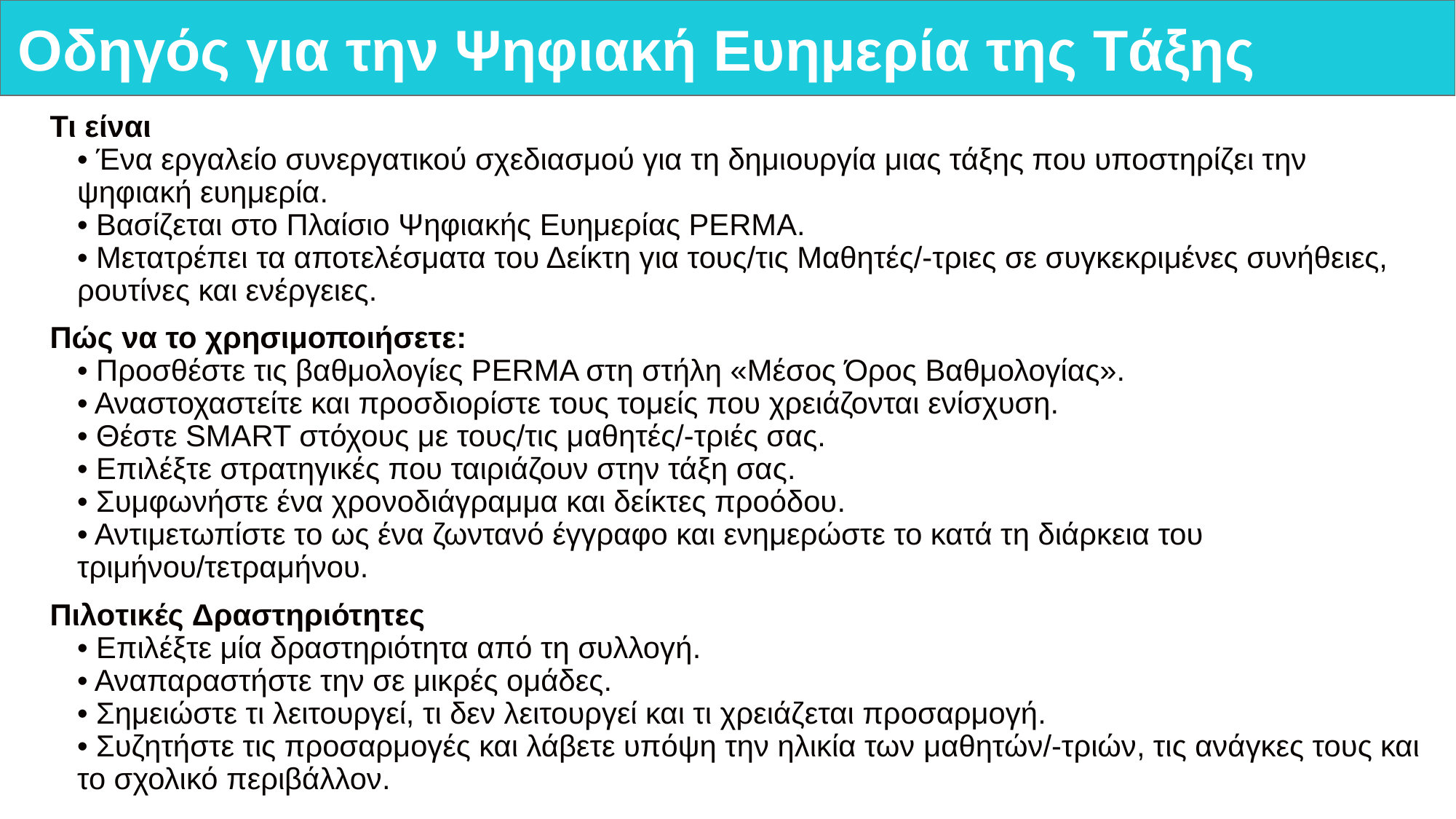

# Οδηγός για την Ψηφιακή Ευημερία της Τάξης
Τι είναι
• Ένα εργαλείο συνεργατικού σχεδιασμού για τη δημιουργία μιας τάξης που υποστηρίζει την ψηφιακή ευημερία.
• Βασίζεται στο Πλαίσιο Ψηφιακής Ευημερίας PERMA.
• Μετατρέπει τα αποτελέσματα του Δείκτη για τους/τις Μαθητές/-τριες σε συγκεκριμένες συνήθειες, ρουτίνες και ενέργειες.
Πώς να το χρησιμοποιήσετε:
• Προσθέστε τις βαθμολογίες PERMA στη στήλη «Μέσος Όρος Βαθμολογίας».
• Αναστοχαστείτε και προσδιορίστε τους τομείς που χρειάζονται ενίσχυση.
• Θέστε SMART στόχους με τους/τις μαθητές/-τριές σας.
• Επιλέξτε στρατηγικές που ταιριάζουν στην τάξη σας.
• Συμφωνήστε ένα χρονοδιάγραμμα και δείκτες προόδου.
• Αντιμετωπίστε το ως ένα ζωντανό έγγραφο και ενημερώστε το κατά τη διάρκεια του τριμήνου/τετραμήνου.
Πιλοτικές Δραστηριότητες
• Επιλέξτε μία δραστηριότητα από τη συλλογή.
• Αναπαραστήστε την σε μικρές ομάδες.
• Σημειώστε τι λειτουργεί, τι δεν λειτουργεί και τι χρειάζεται προσαρμογή.
• Συζητήστε τις προσαρμογές και λάβετε υπόψη την ηλικία των μαθητών/-τριών, τις ανάγκες τους και το σχολικό περιβάλλον.